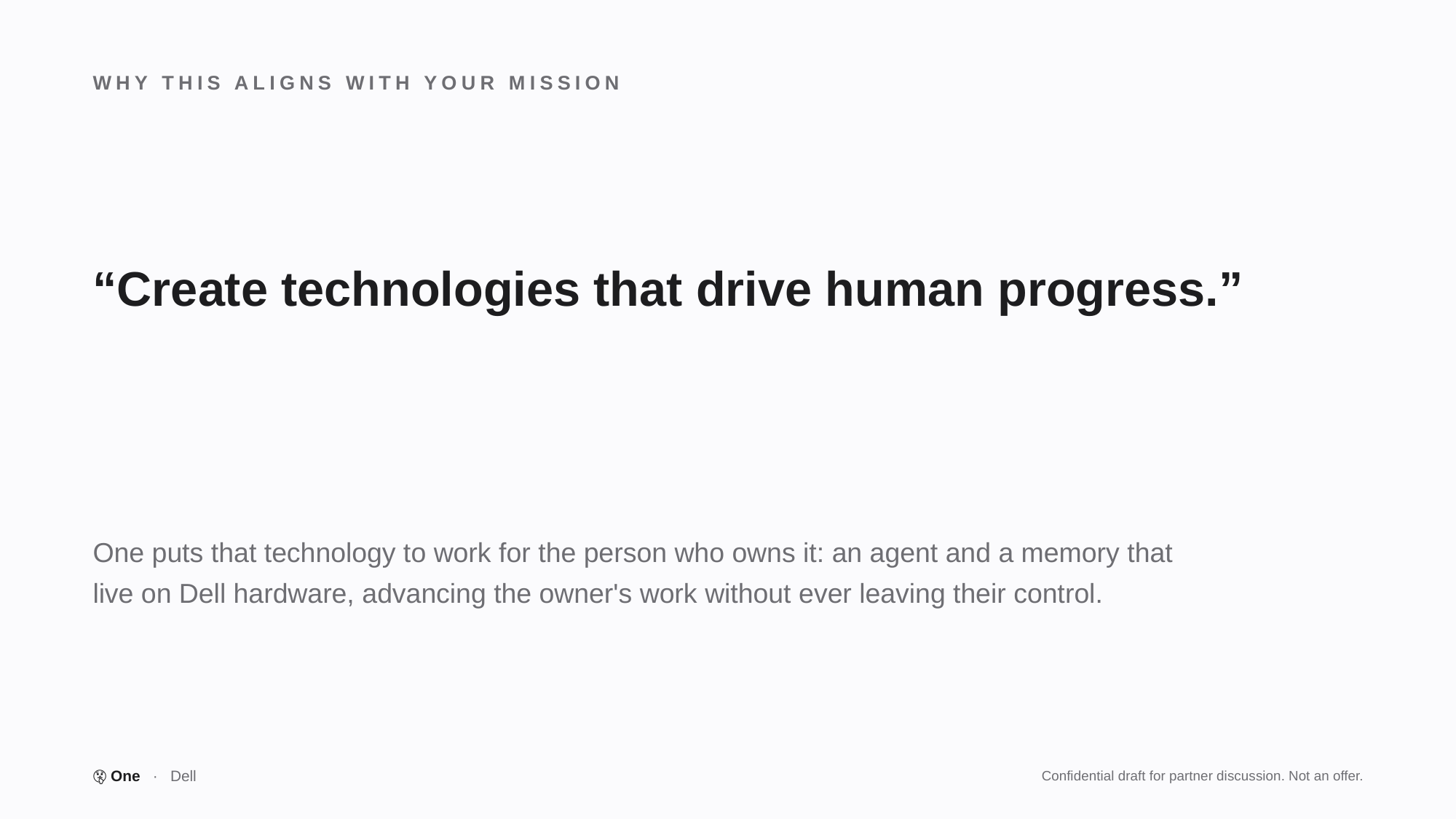

WHY THIS ALIGNS WITH YOUR MISSION
“Create technologies that drive human progress.”
One puts that technology to work for the person who owns it: an agent and a memory that live on Dell hardware, advancing the owner's work without ever leaving their control.
🤫 One   ·   Dell
Confidential draft for partner discussion. Not an offer.